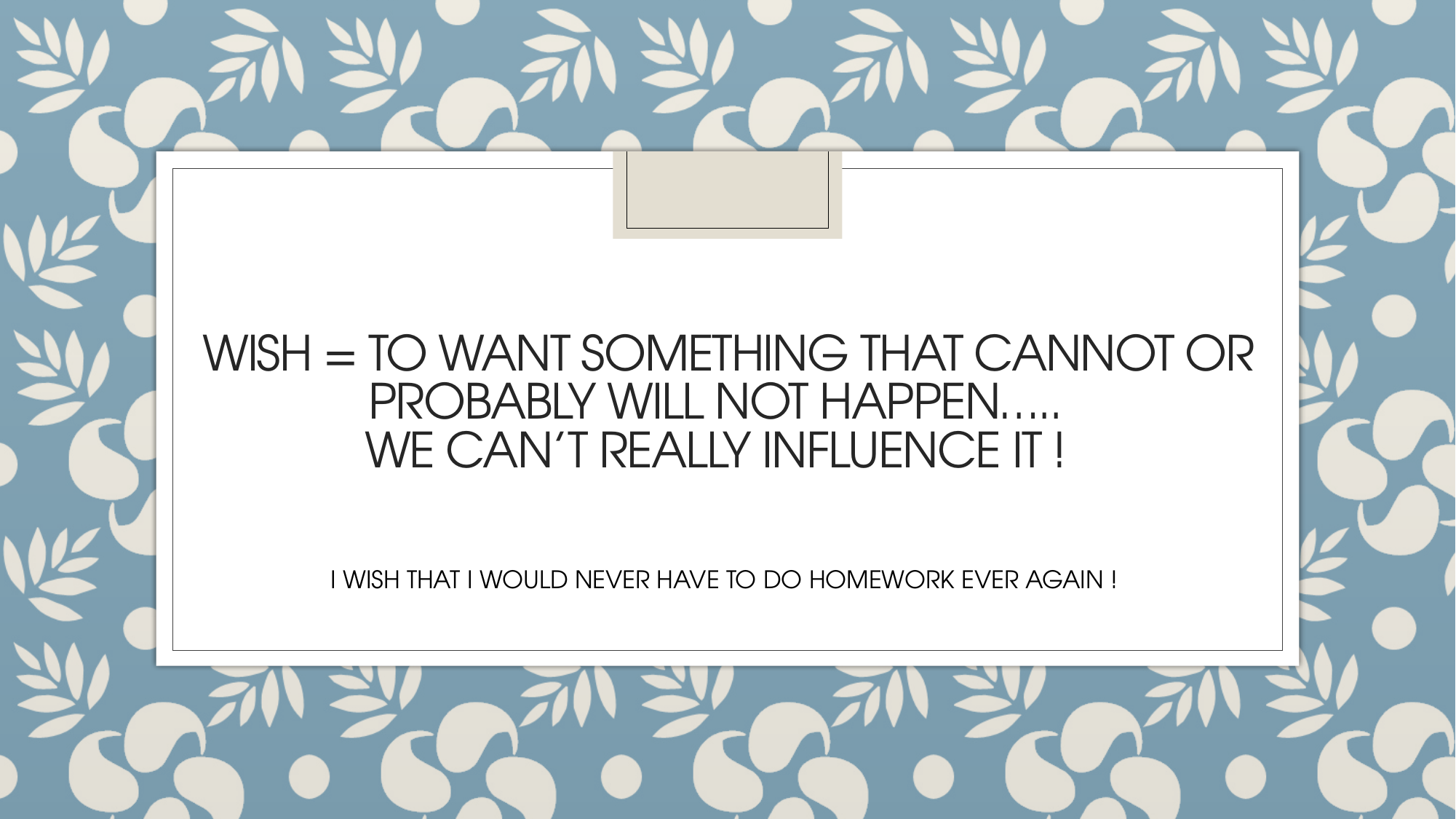

# Wish = to want something that cannot or probably will not happen….. We can’t really influence it !
I WISH THAT I WOULD NEVER HAVE TO DO HOMEWORK EVER AGAIN !